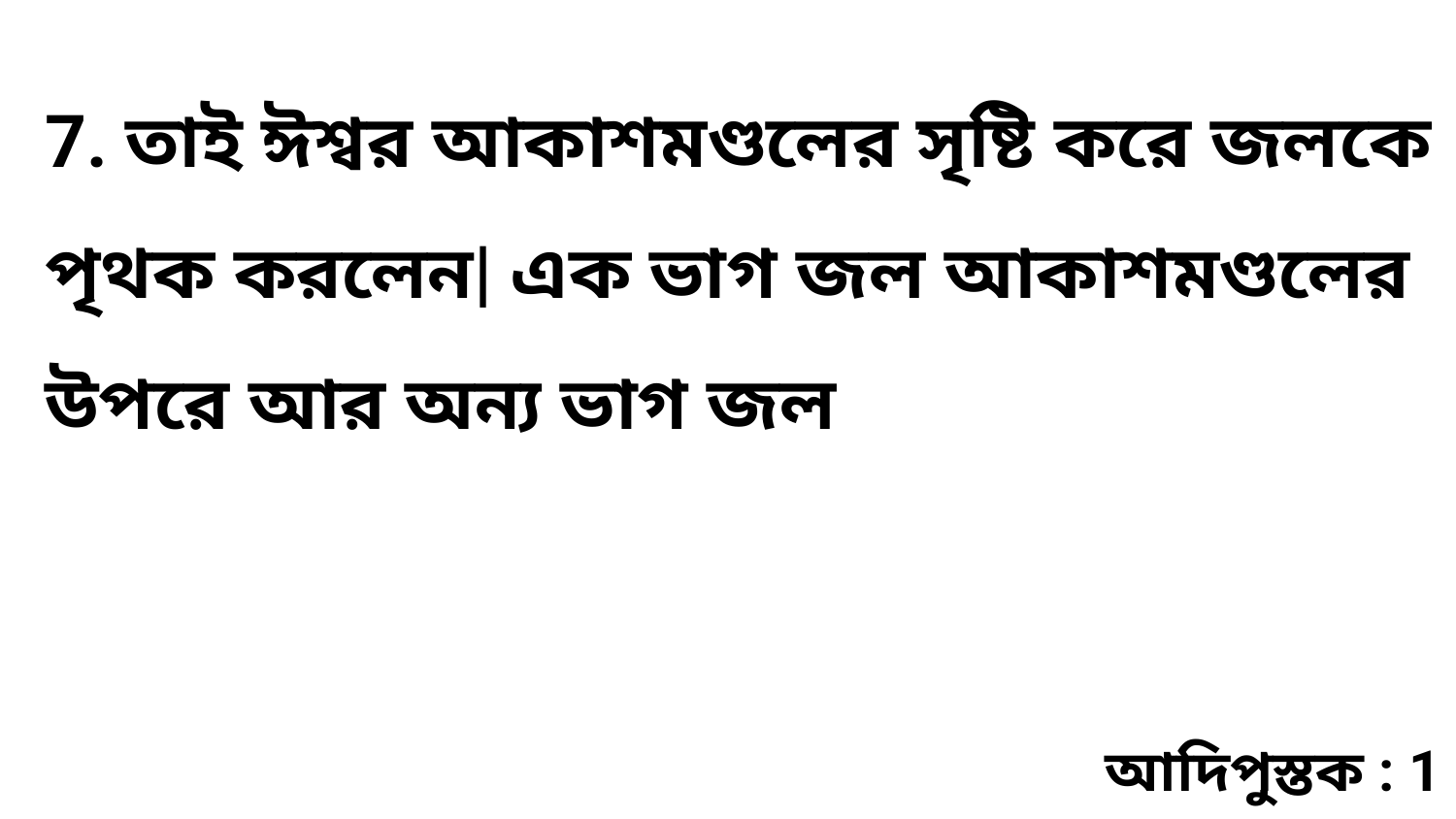

7. তাই ঈশ্বর আকাশমণ্ডলের সৃষ্টি করে জলকে পৃথক করলেন| এক ভাগ জল আকাশমণ্ডলের উপরে আর অন্য ভাগ জল
আদিপুস্তক : 1